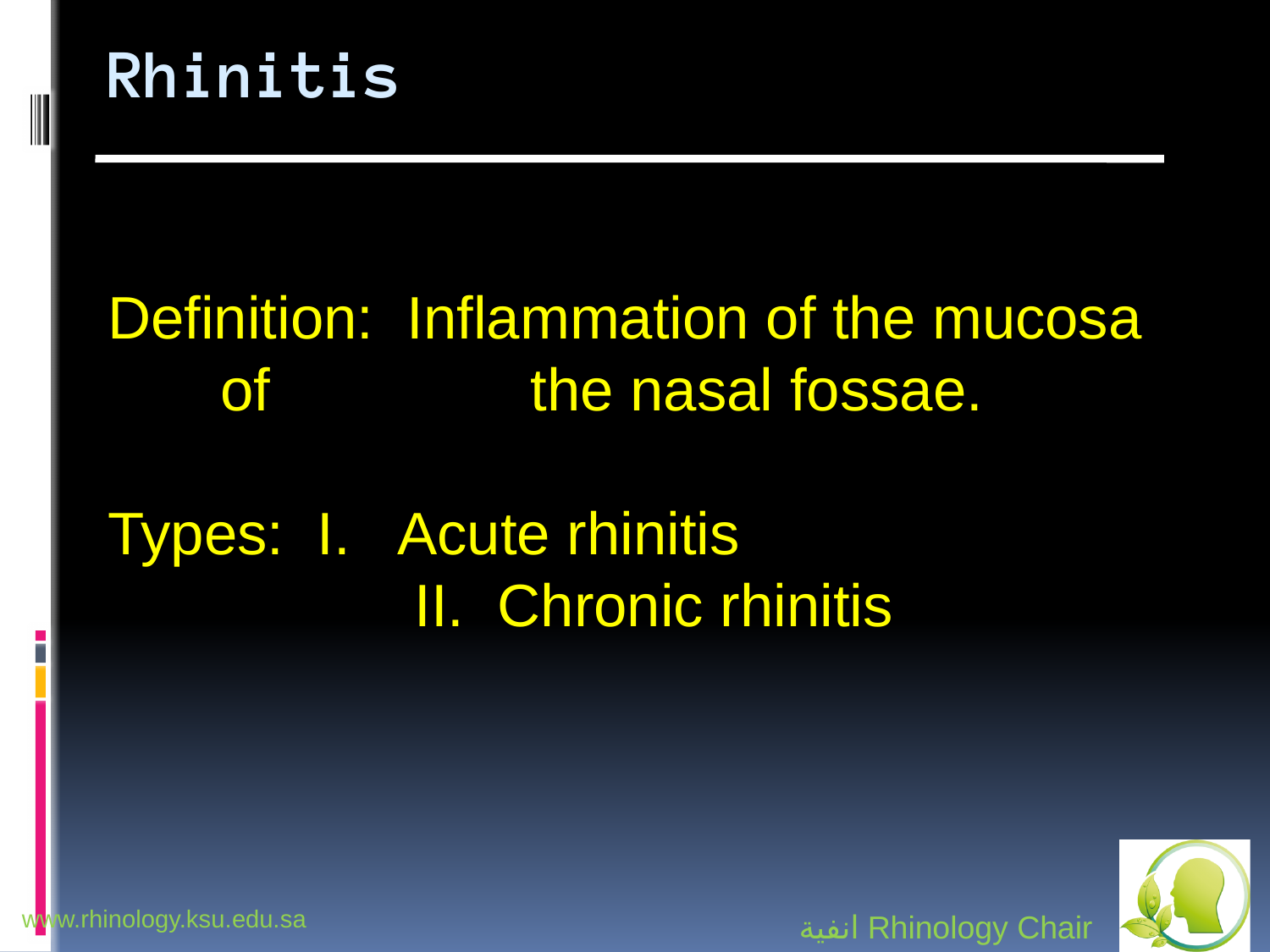

# Rhinitis

Definition:  Inflammation of the mucosa of 	           the nasal fossae.

Types:  I.   Acute rhinitis
		    II.  Chronic rhinitis